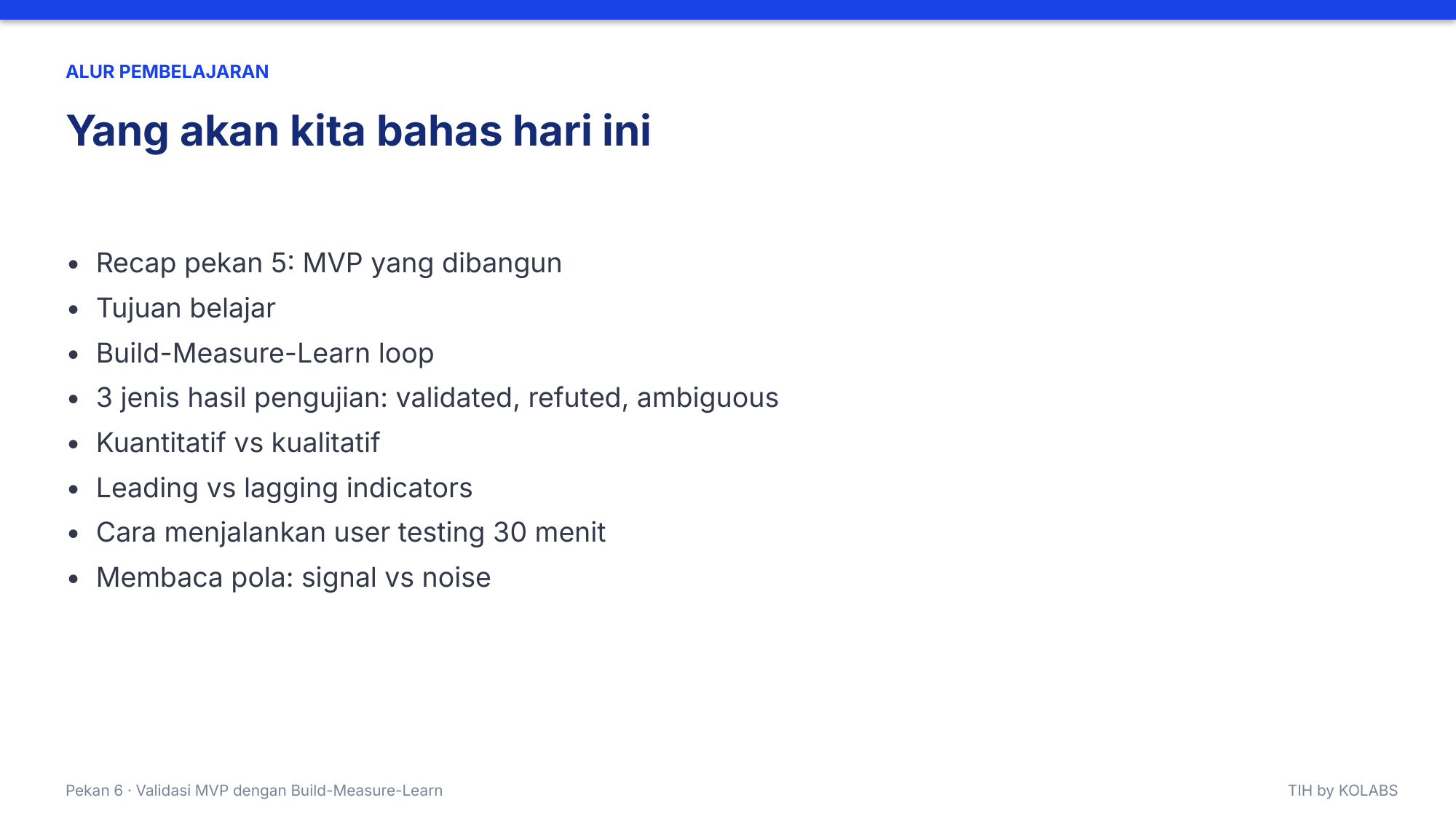

ALUR PEMBELAJARAN
Yang akan kita bahas hari ini
•  Recap pekan 5: MVP yang dibangun
•  Tujuan belajar
•  Build-Measure-Learn loop
•  3 jenis hasil pengujian: validated, refuted, ambiguous
•  Kuantitatif vs kualitatif
•  Leading vs lagging indicators
•  Cara menjalankan user testing 30 menit
•  Membaca pola: signal vs noise
Pekan 6 · Validasi MVP dengan Build-Measure-Learn
TIH by KOLABS